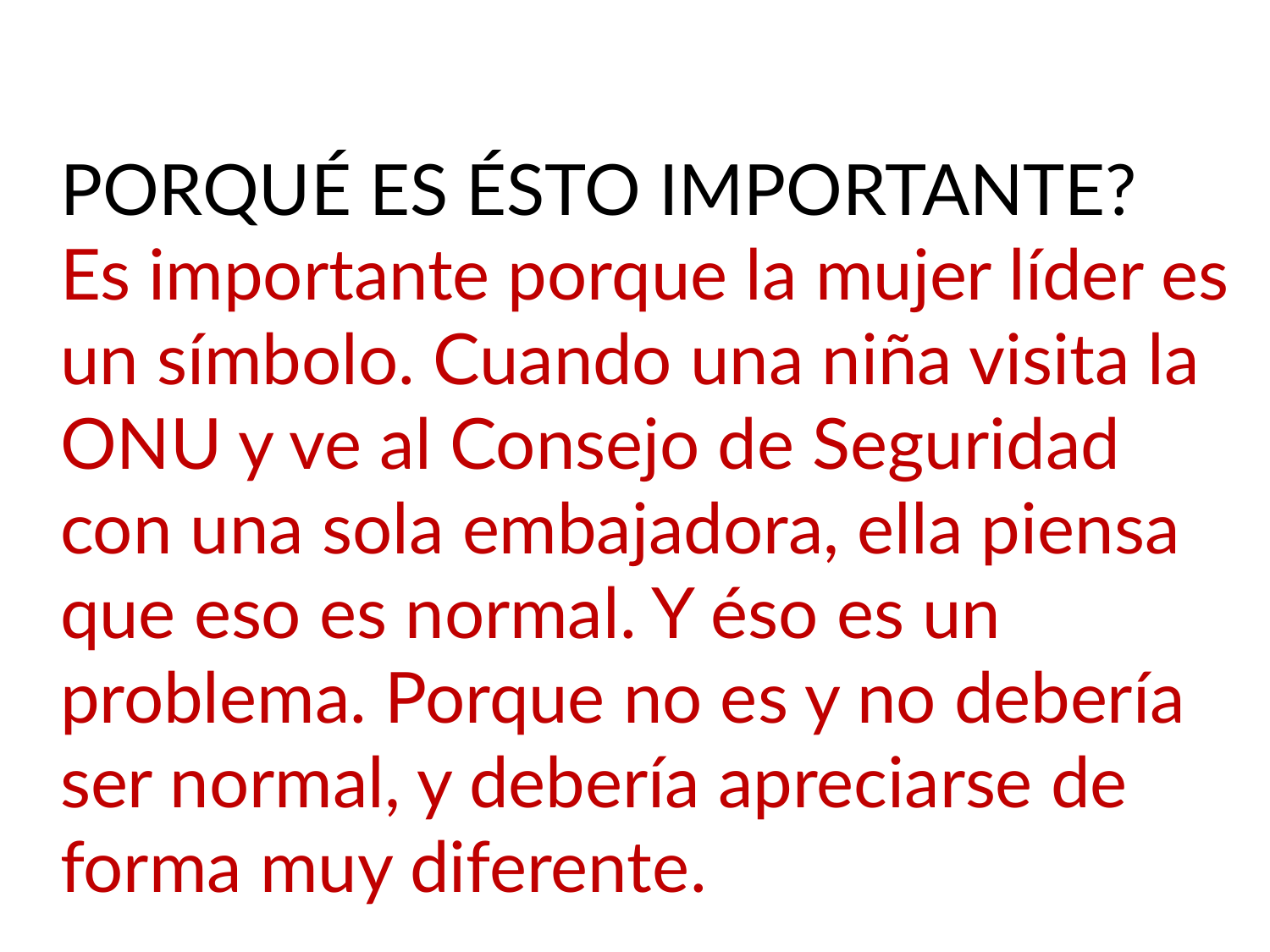

PORQUÉ ES ÉSTO IMPORTANTE?
Es importante porque la mujer líder es un símbolo. Cuando una niña visita la ONU y ve al Consejo de Seguridad con una sola embajadora, ella piensa que eso es normal. Y éso es un problema. Porque no es y no debería ser normal, y debería apreciarse de forma muy diferente.